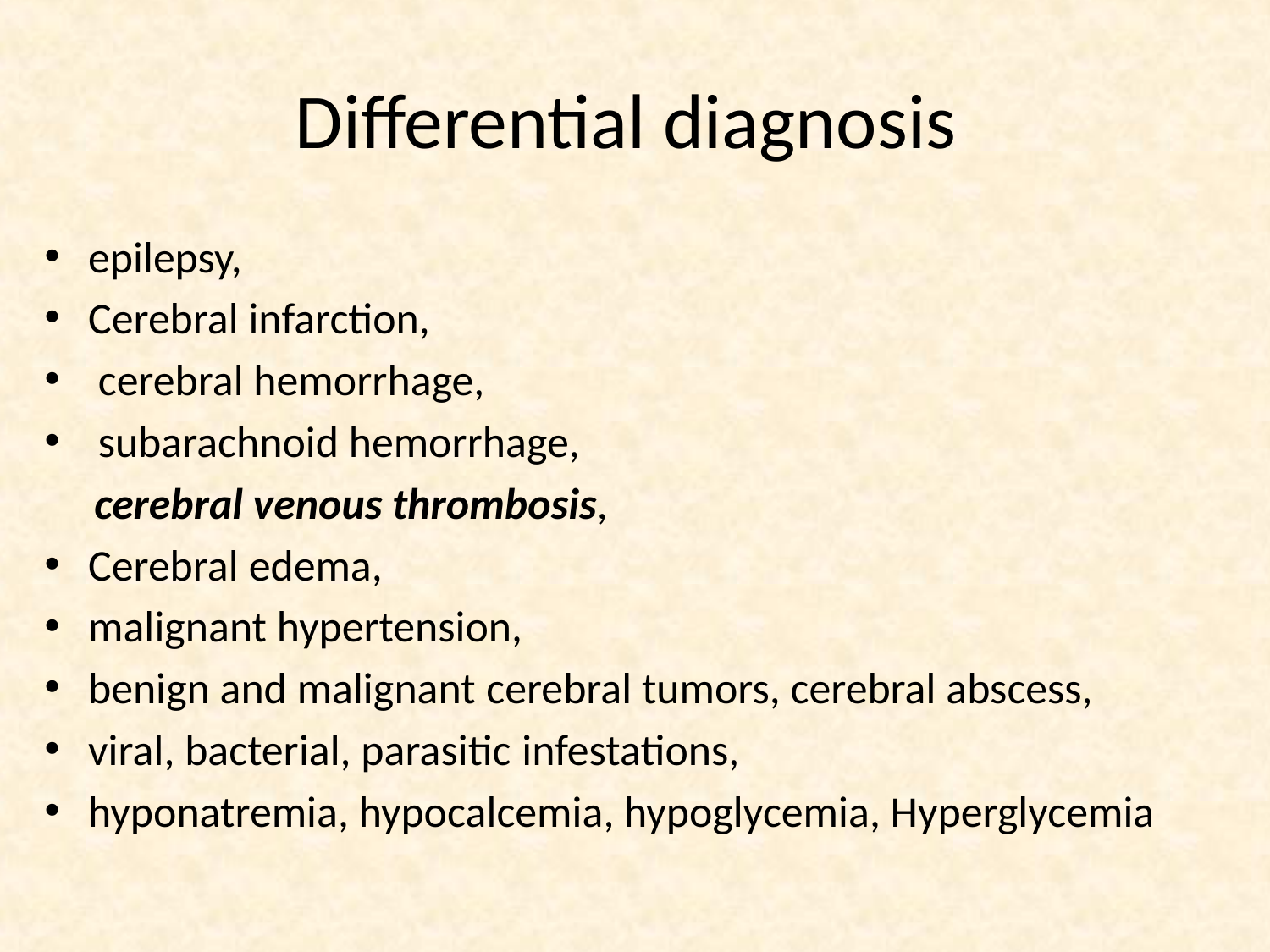

# Differential diagnosis
epilepsy,
Cerebral infarction,
 cerebral hemorrhage,
 subarachnoid hemorrhage,
     cerebral venous thrombosis,
Cerebral edema,
malignant hypertension,
benign and malignant cerebral tumors, cerebral abscess,
viral, bacterial, parasitic infestations,
hyponatremia, hypocalcemia, hypoglycemia, Hyperglycemia